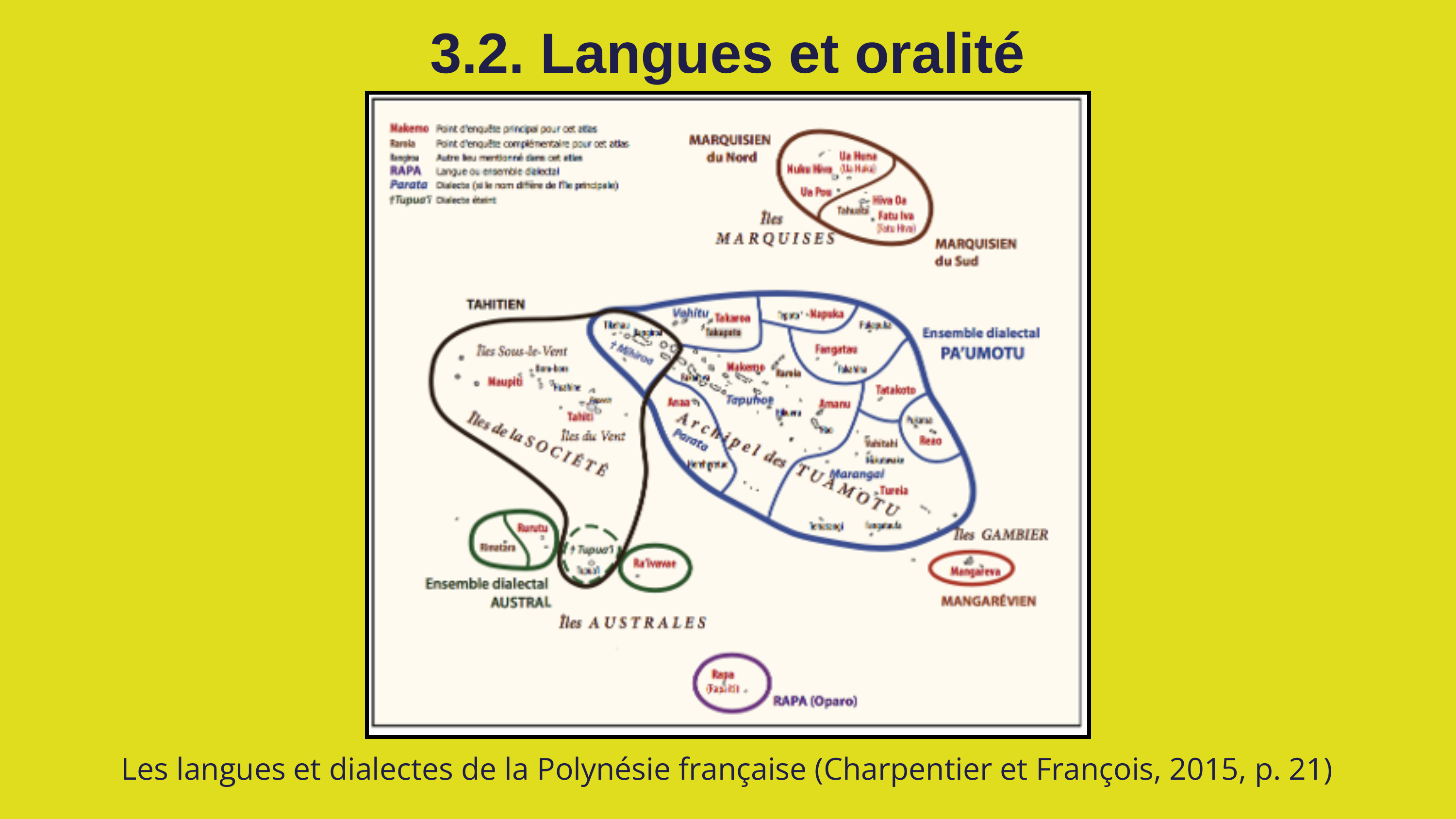

3.2. Langues et oralité

Les langues et dialectes de la Polynésie française (Charpentier et François, 2015, p. 21)